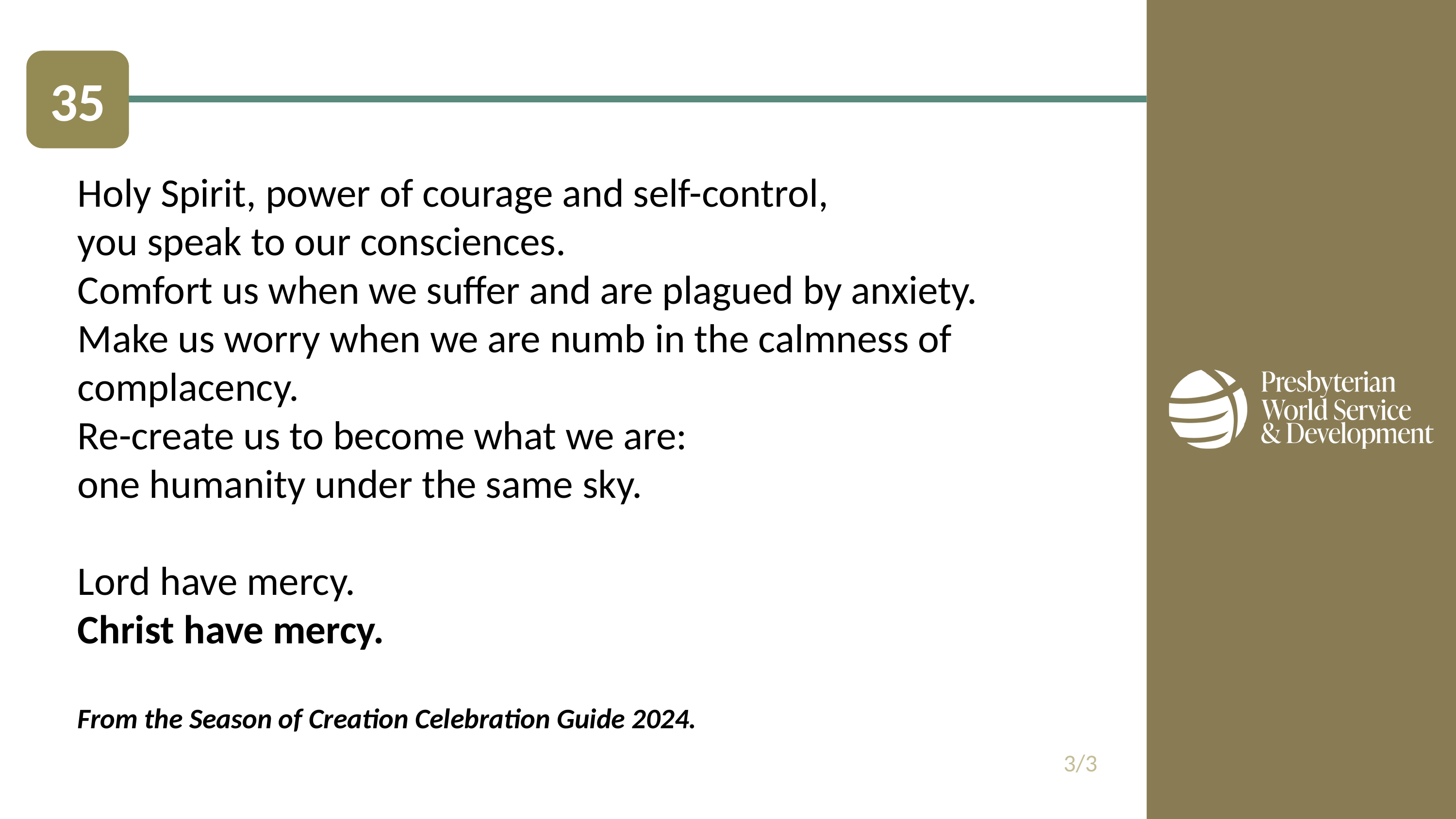

35
Holy Spirit, power of courage and self-control,
you speak to our consciences.
Comfort us when we suffer and are plagued by anxiety.
Make us worry when we are numb in the calmness of complacency.
Re-create us to become what we are:
one humanity under the same sky.

Lord have mercy.
Christ have mercy.

From the Season of Creation Celebration Guide 2024.
3/3